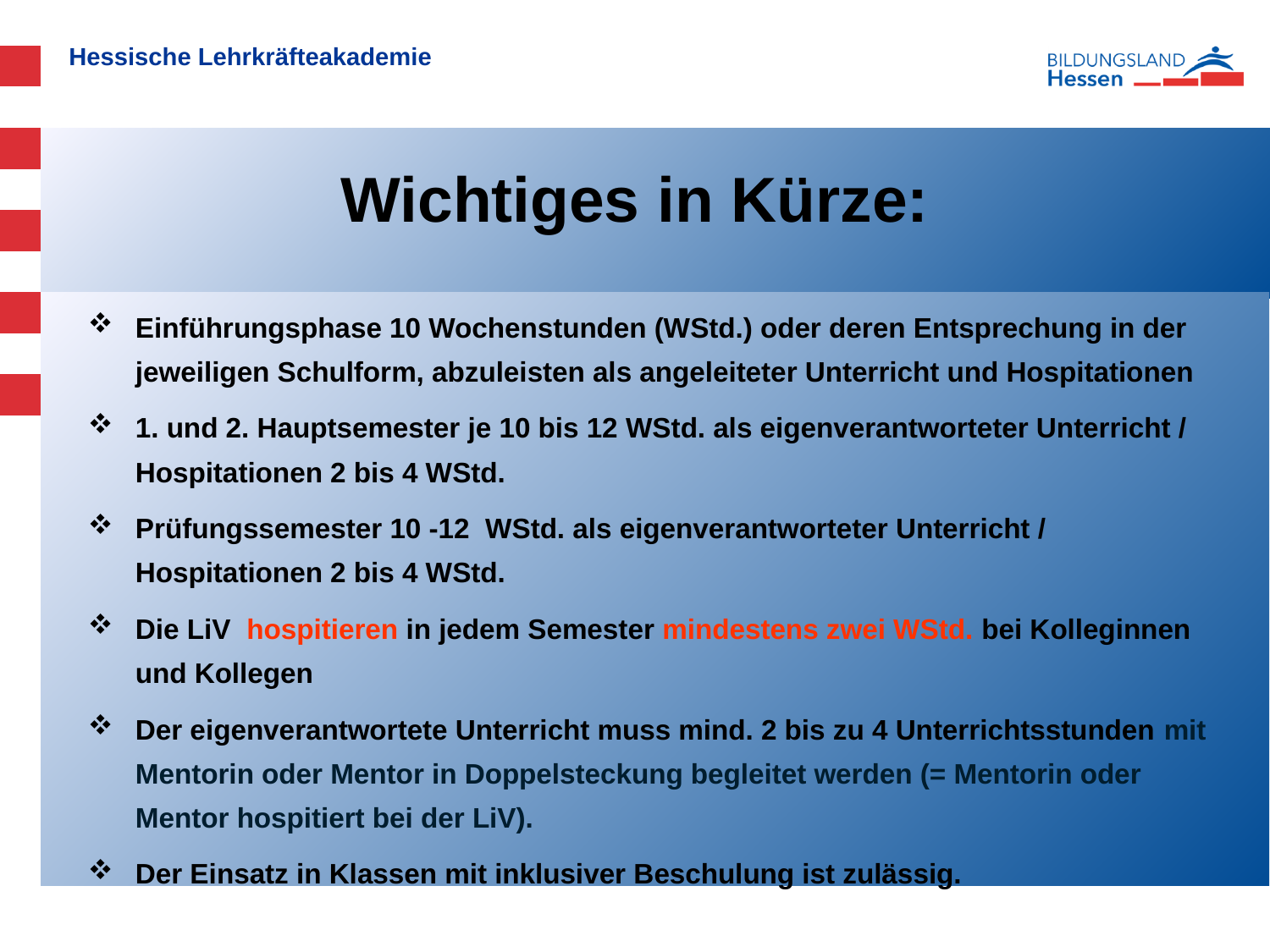

# Wichtiges in Kürze:
Einführungsphase 10 Wochenstunden (WStd.) oder deren Entsprechung in der jeweiligen Schulform, abzuleisten als angeleiteter Unterricht und Hospitationen
1. und 2. Hauptsemester je 10 bis 12 WStd. als eigenverantworteter Unterricht / Hospitationen 2 bis 4 WStd.
Prüfungssemester 10 -12  WStd. als eigenverantworteter Unterricht / Hospitationen 2 bis 4 WStd.
Die LiV  hospitieren in jedem Semester mindestens zwei WStd. bei Kolleginnen und Kollegen
Der eigenverantwortete Unterricht muss mind. 2 bis zu 4 Unterrichtsstunden mit Mentorin oder Mentor in Doppelsteckung begleitet werden (= Mentorin oder Mentor hospitiert bei der LiV).
Der Einsatz in Klassen mit inklusiver Beschulung ist zulässig.